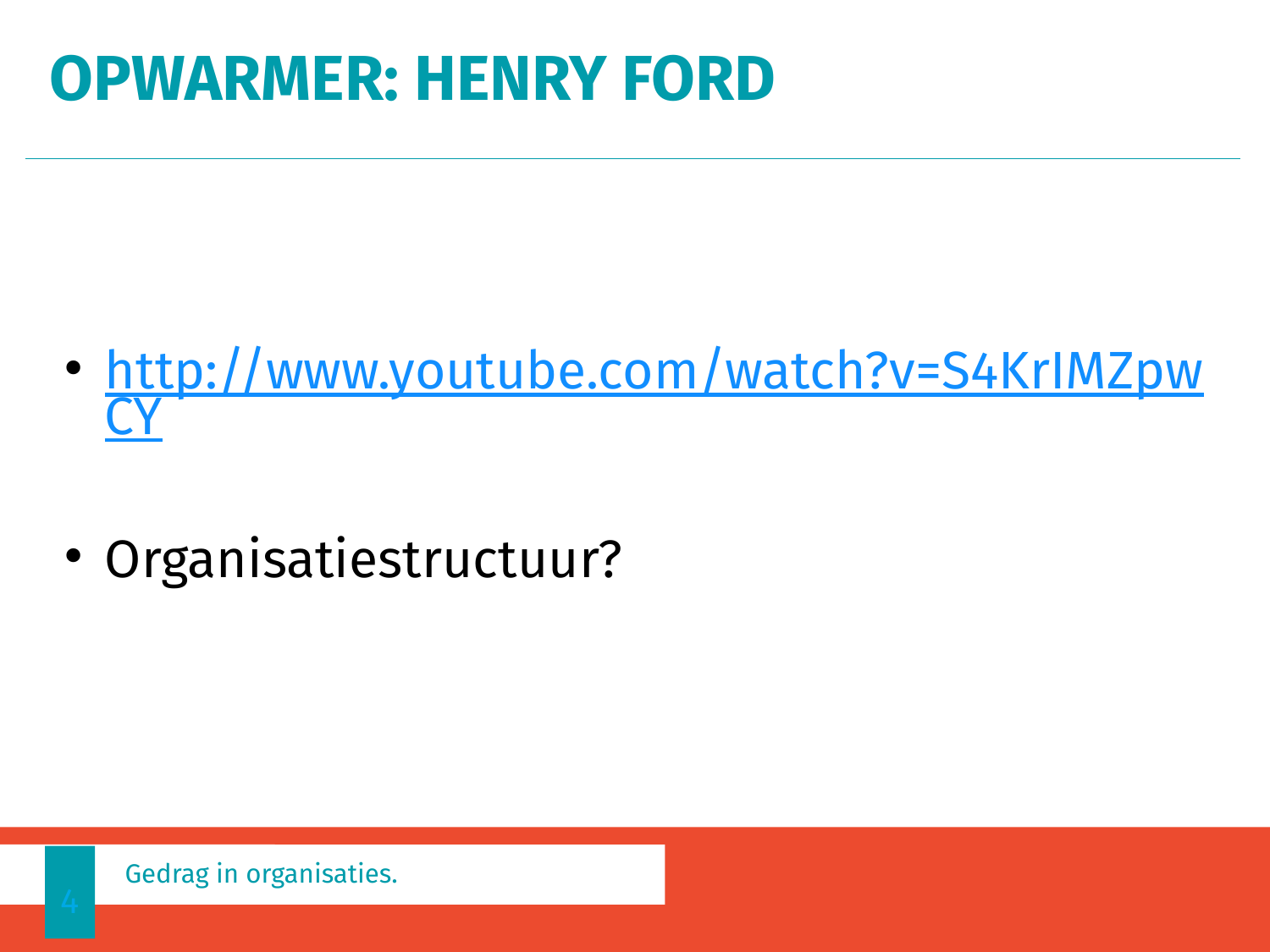

# Opwarmer: Henry Ford

http://www.youtube.com/watch?v=S4KrIMZpwCY

Organisatiestructuur?
Gedrag in organisaties.
4